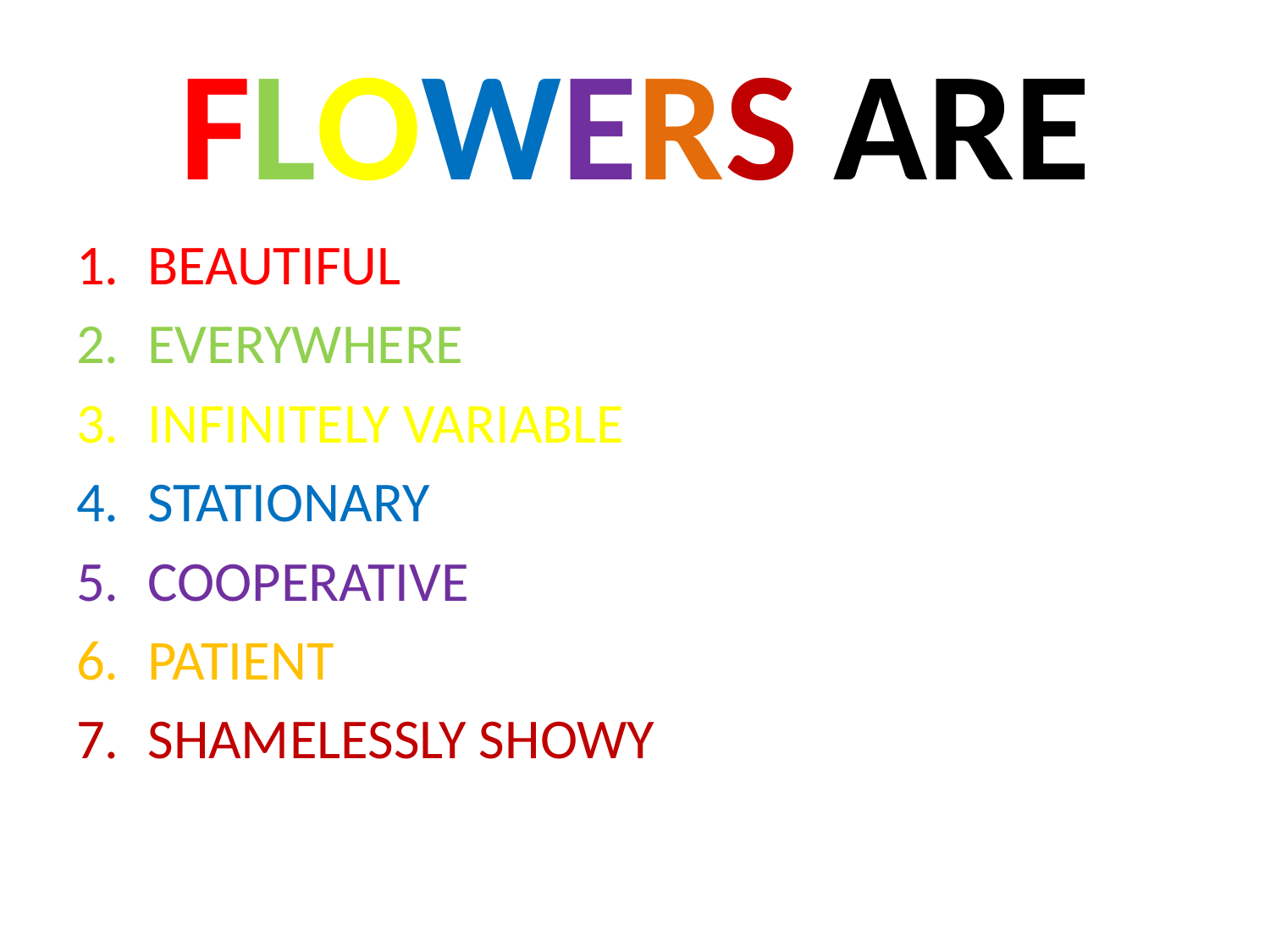

# FLOWERS ARE
BEAUTIFUL
EVERYWHERE
INFINITELY VARIABLE
STATIONARY
COOPERATIVE
PATIENT
SHAMELESSLY SHOWY